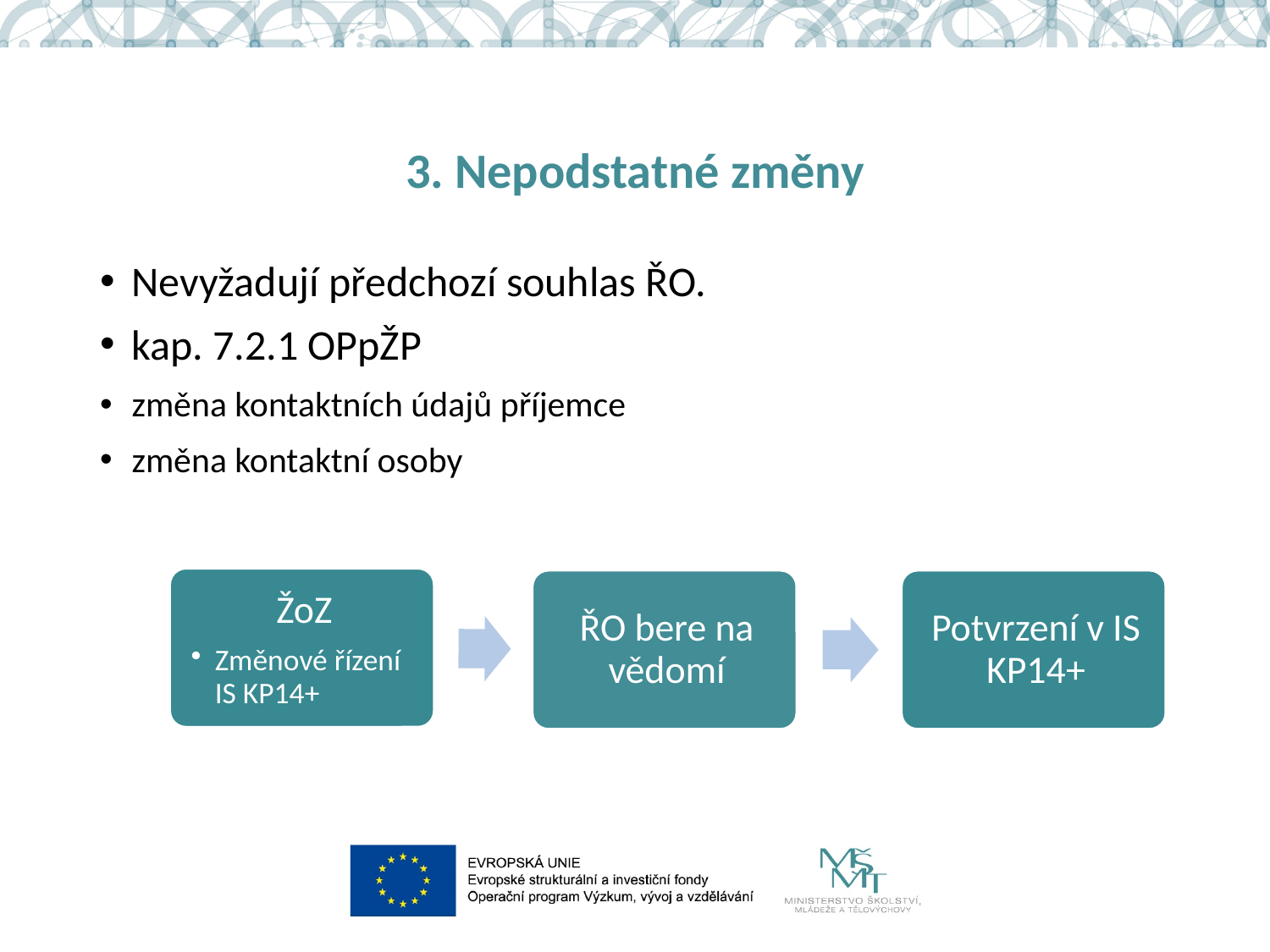

# 3. Nepodstatné změny
Nevyžadují předchozí souhlas ŘO.
kap. 7.2.1 OPpŽP
změna kontaktních údajů příjemce
změna kontaktní osoby
ŽoZ
Změnové řízení IS KP14+

ŘO bere na vědomí

Potvrzení v IS KP14+